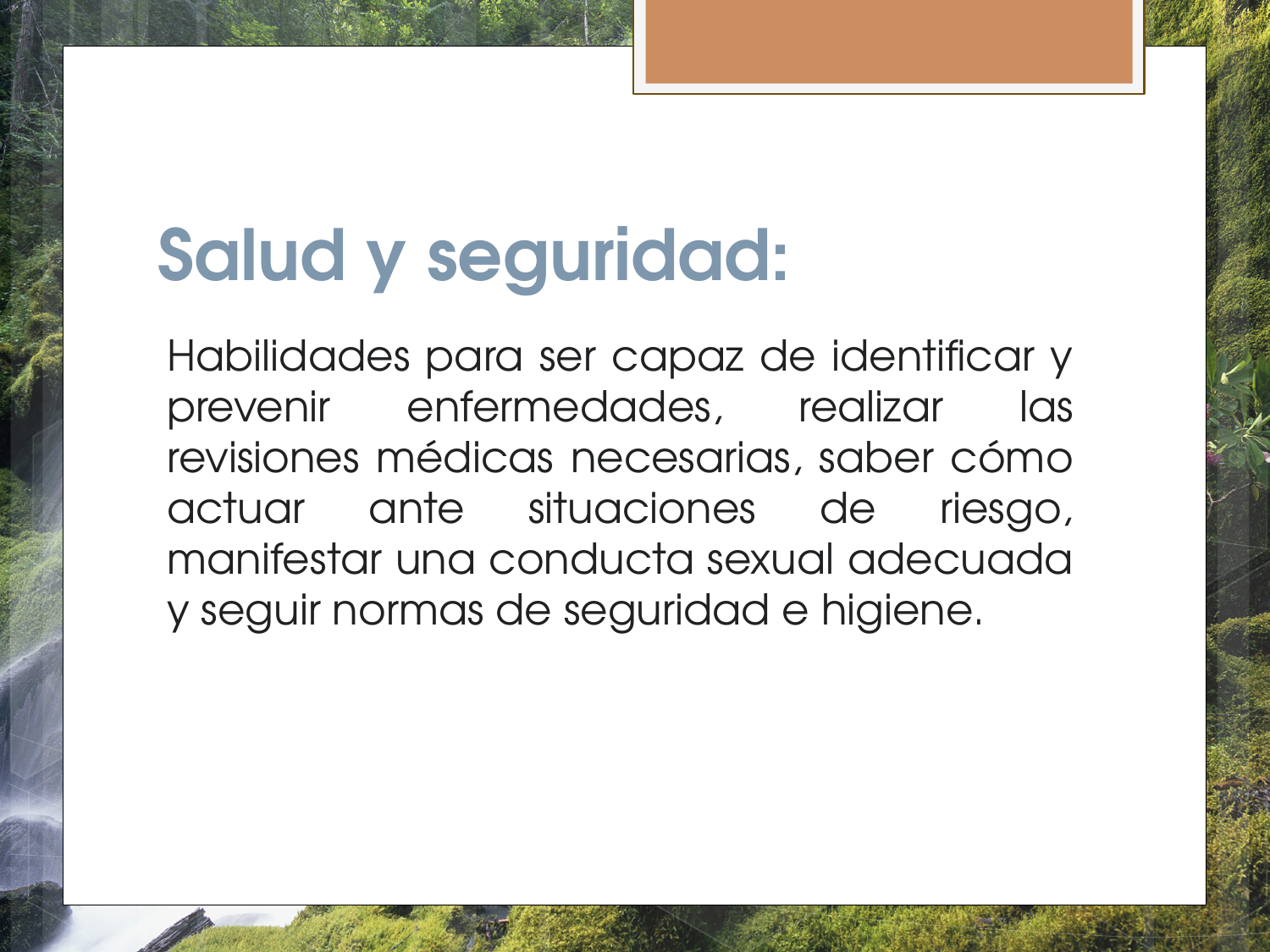

# Salud y seguridad:
Habilidades para ser capaz de identificar y prevenir enfermedades, realizar las revisiones médicas necesarias, saber cómo actuar ante situaciones de riesgo, manifestar una conducta sexual adecuada y seguir normas de seguridad e higiene.